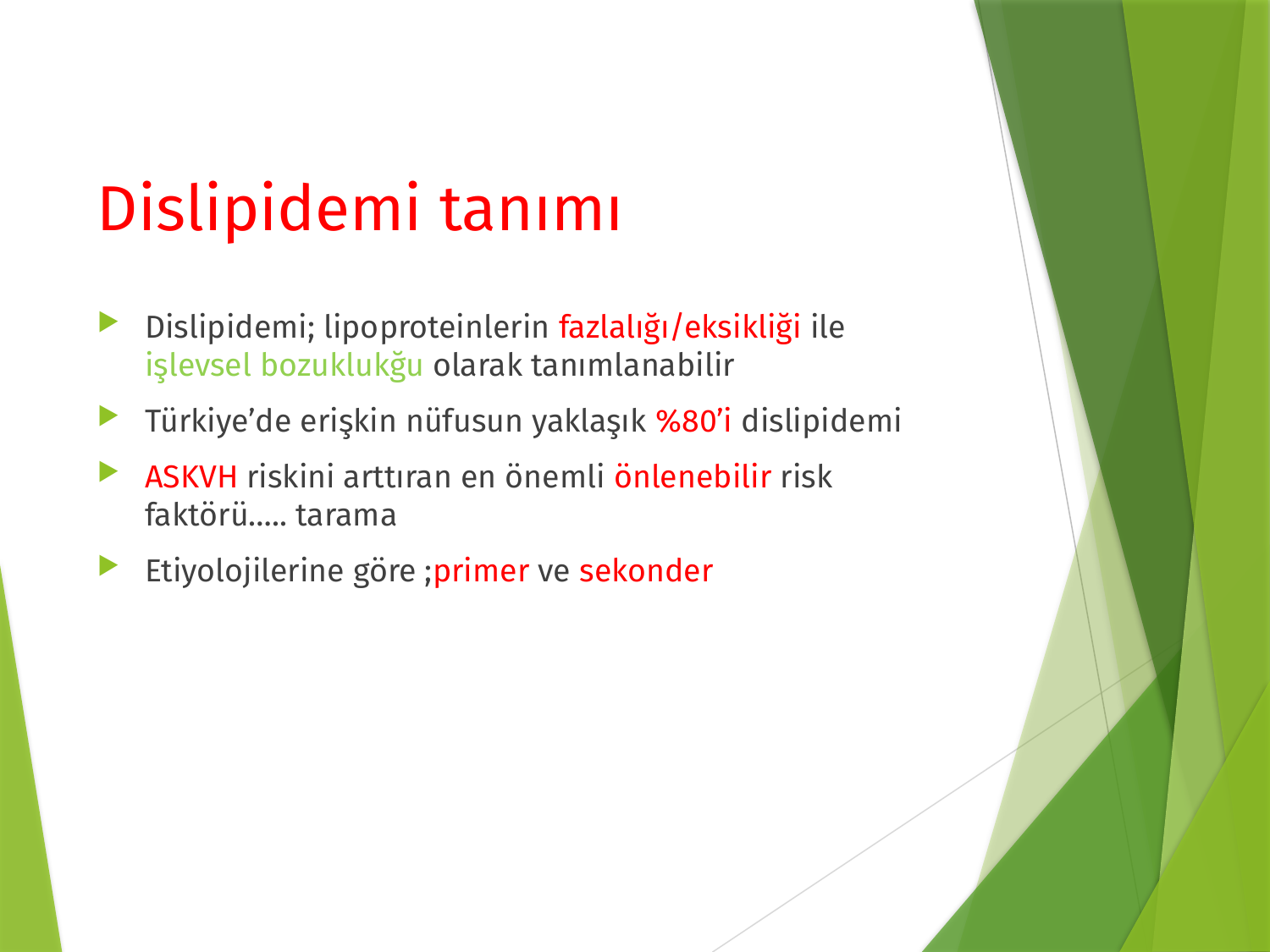

# Dislipidemi tanımı
Dislipidemi; lipoproteinlerin fazlalığı/eksikliği ile işlevsel bozuklukğu olarak tanımlanabilir
Türkiye’de erişkin nüfusun yaklaşık %80’i dislipidemi
ASKVH riskini arttıran en önemli önlenebilir risk faktörü….. tarama
Etiyolojilerine göre ;primer ve sekonder